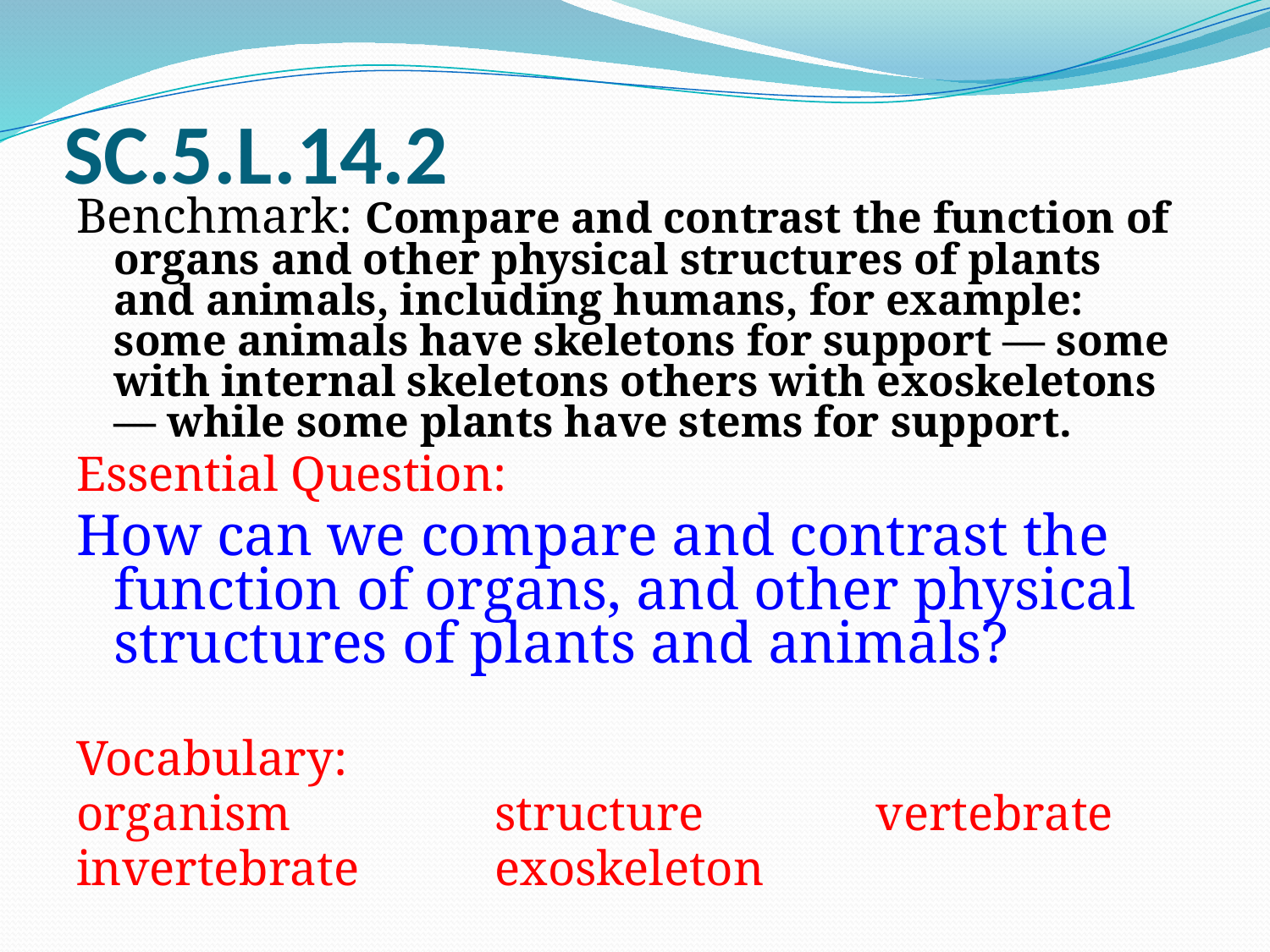

SC.5.L.14.2
Benchmark: Compare and contrast the function of organs and other physical structures of plants and animals, including humans, for example: some animals have skeletons for support — some with internal skeletons others with exoskeletons — while some plants have stems for support.
Essential Question:
How can we compare and contrast the function of organs, and other physical structures of plants and animals?

Vocabulary:
organism	 	structure	 	vertebrate
invertebrate 	exoskeleton